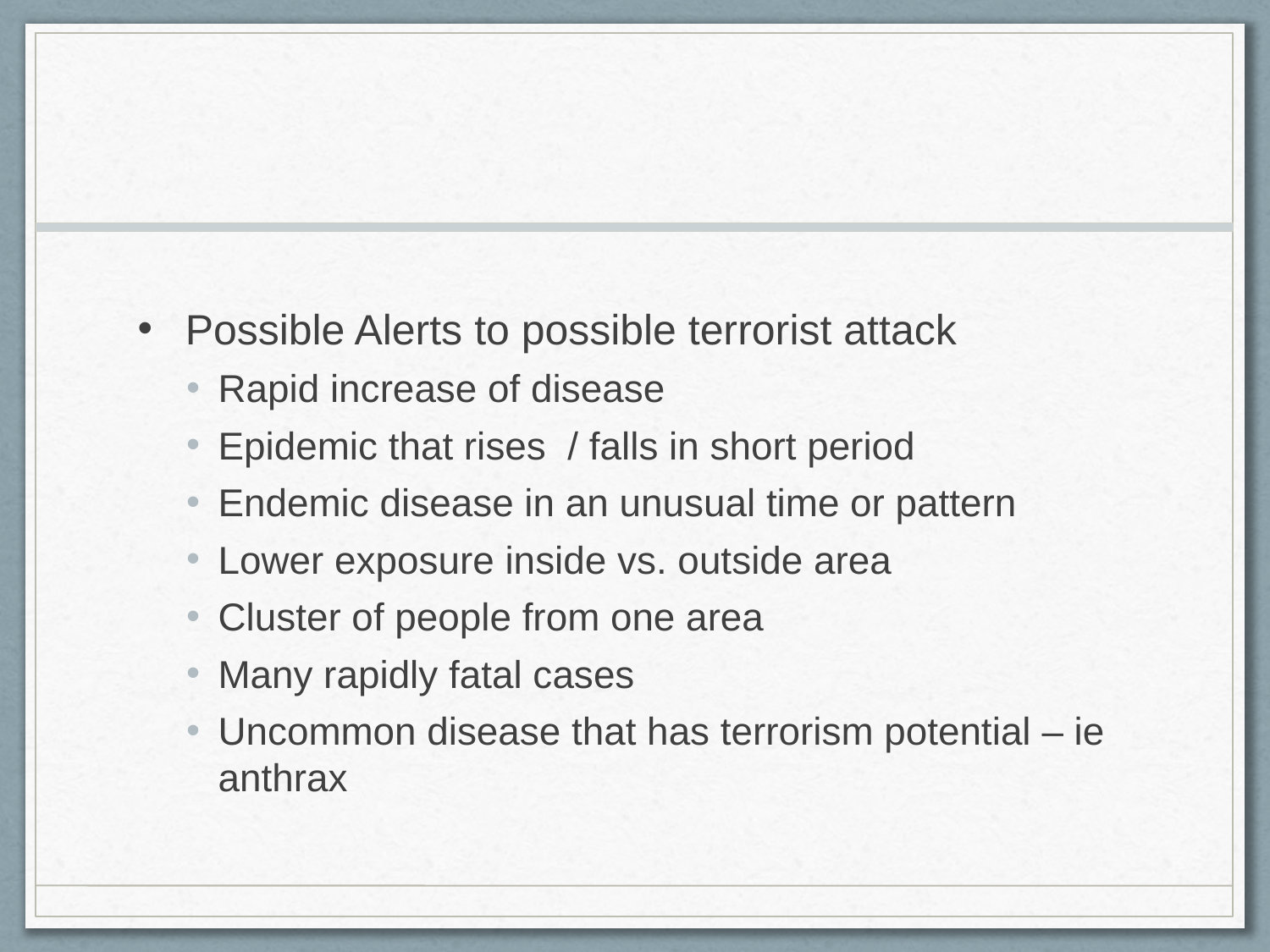

#
Possible Alerts to possible terrorist attack
Rapid increase of disease
Epidemic that rises  / falls in short period
Endemic disease in an unusual time or pattern
Lower exposure inside vs. outside area
Cluster of people from one area
Many rapidly fatal cases
Uncommon disease that has terrorism potential – ie anthrax